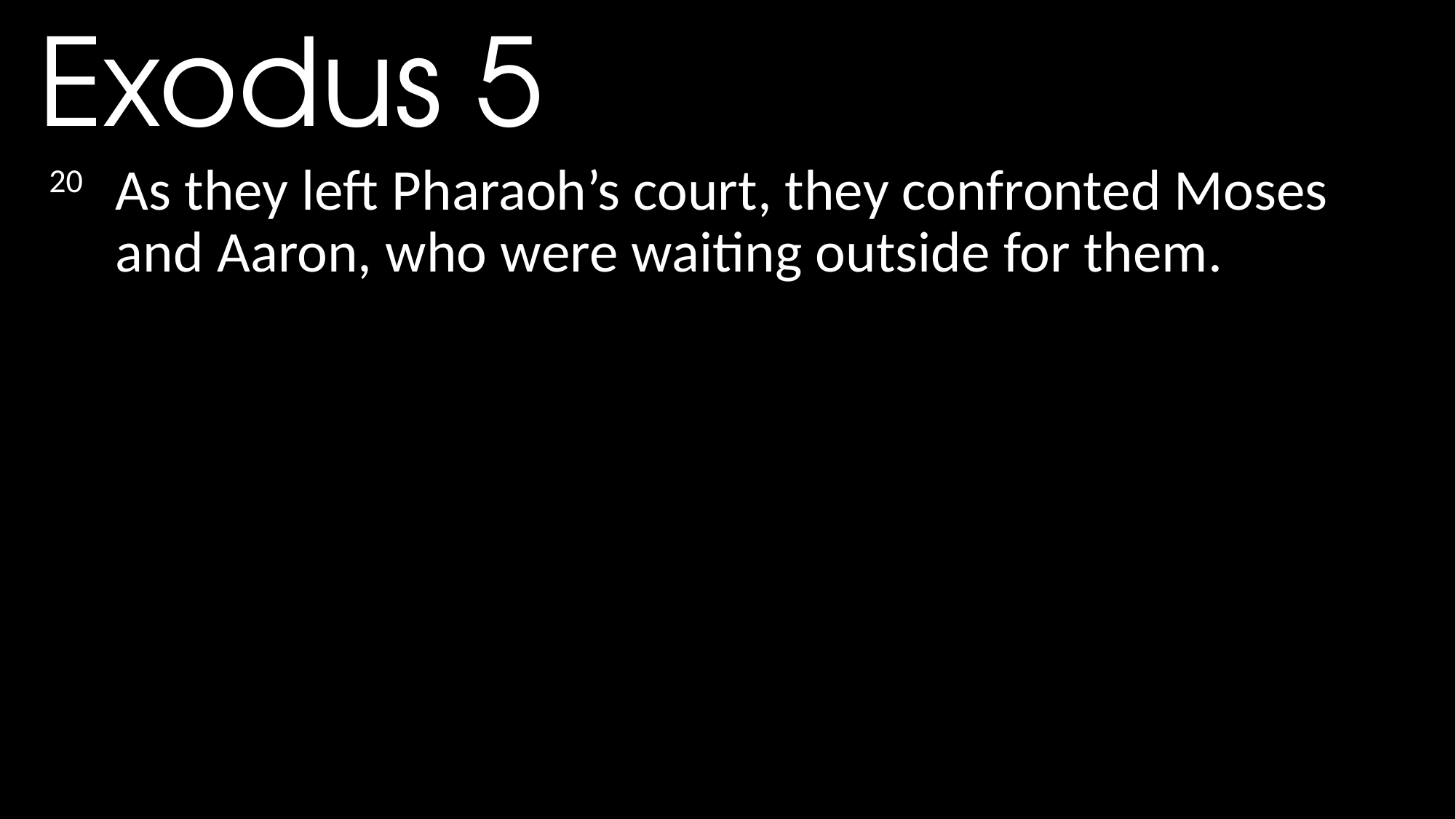

Exodus 5
20 	As they left Pharaoh’s court, they confronted Moses and Aaron, who were waiting outside for them.